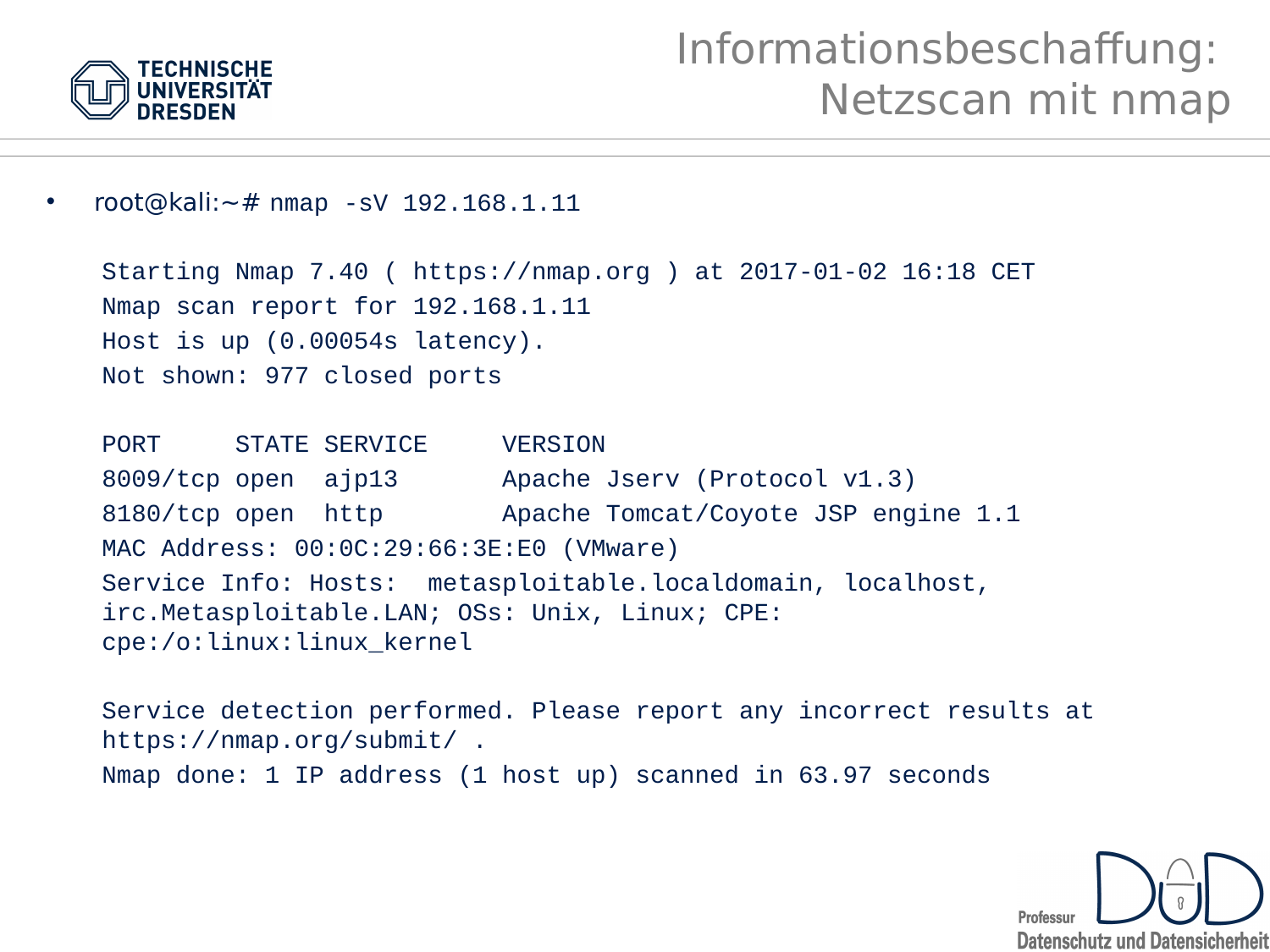

# Informationsbeschaffung: Netzscan mit nmap
root@kali:~# nmap -sV 192.168.1.11

Starting Nmap 7.40 ( https://nmap.org ) at 2017-01-02 16:18 CET
Nmap scan report for 192.168.1.11
Host is up (0.00054s latency).
Not shown: 977 closed ports

PORT     STATE SERVICE     VERSION
8009/tcp open  ajp13       Apache Jserv (Protocol v1.3)
8180/tcp open  http        Apache Tomcat/Coyote JSP engine 1.1
MAC Address: 00:0C:29:66:3E:E0 (VMware)
Service Info: Hosts:  metasploitable.localdomain, localhost, irc.Metasploitable.LAN; OSs: Unix, Linux; CPE: cpe:/o:linux:linux_kernel

Service detection performed. Please report any incorrect results at https://nmap.org/submit/ .
Nmap done: 1 IP address (1 host up) scanned in 63.97 seconds